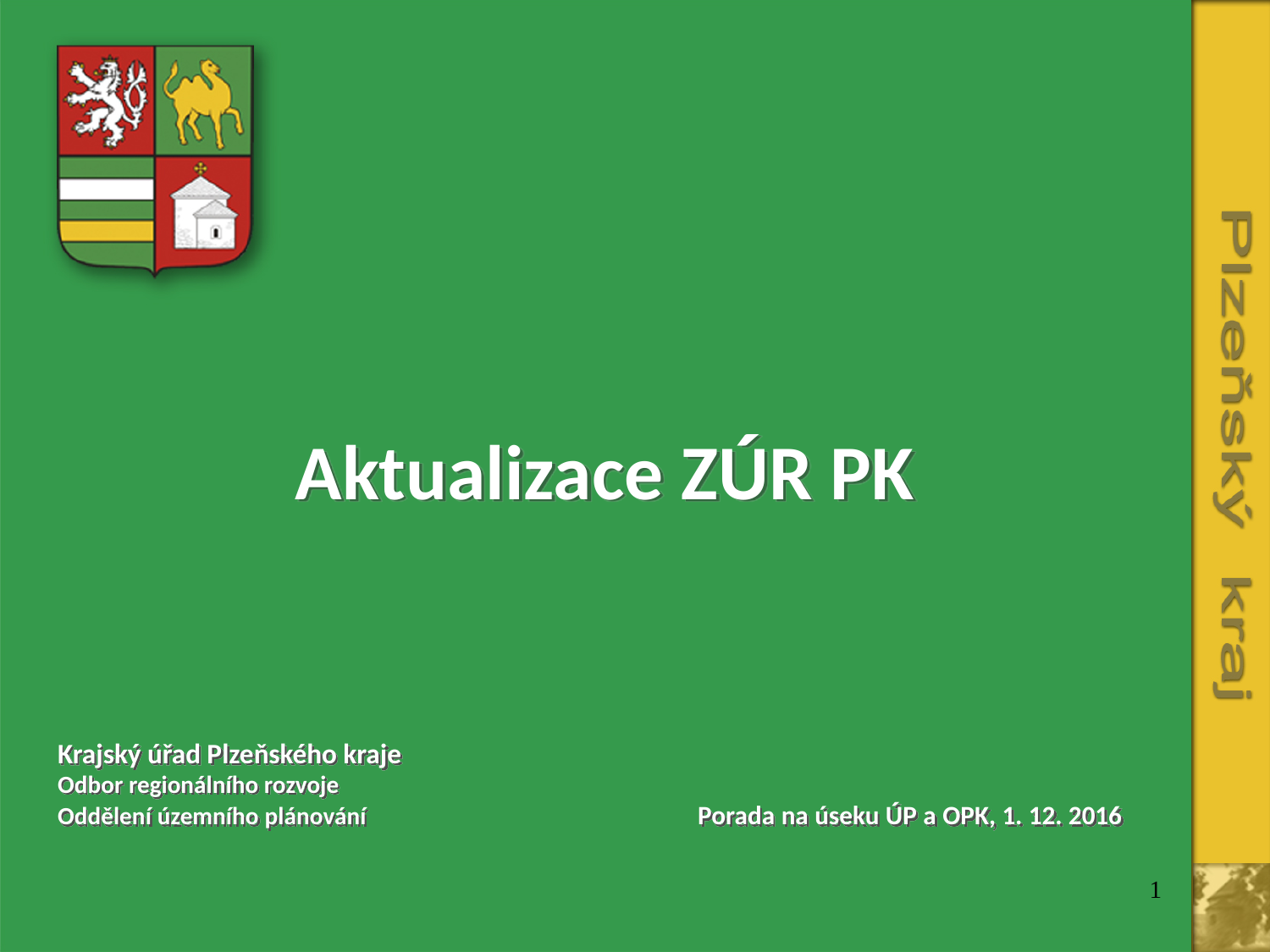

# Aktualizace ZÚR PK
Krajský úřad Plzeňského kraje
Odbor regionálního rozvoje
Oddělení územního plánování 		          	Porada na úseku ÚP a OPK, 1. 12. 2016

1